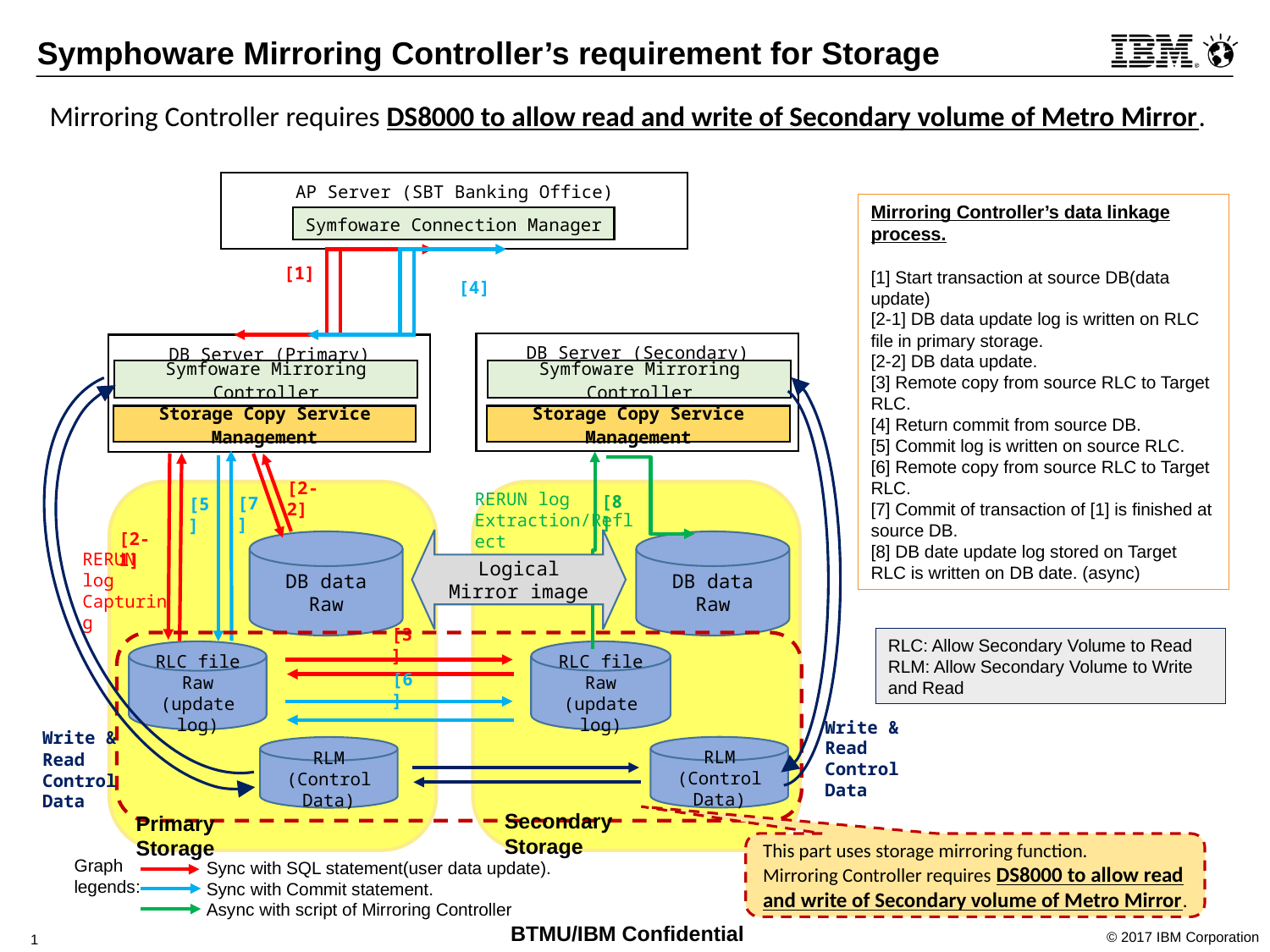

# Symphoware Mirroring Controller’s requirement for Storage
Mirroring Controller requires DS8000 to allow read and write of Secondary volume of Metro Mirror.
AP Server (SBT Banking Office)
Mirroring Controller’s data linkage process.

[1] Start transaction at source DB(data update)
[2-1] DB data update log is written on RLC file in primary storage.
[2-2] DB data update.
[3] Remote copy from source RLC to Target RLC.
[4] Return commit from source DB.
[5] Commit log is written on source RLC.
[6] Remote copy from source RLC to Target RLC.
[7] Commit of transaction of [1] is finished at source DB.
[8] DB date update log stored on Target RLC is written on DB date. (async)
Symfoware Connection Manager
[1]
[4]
DB Server (Secondary)
DB Server (Primary)
Symfoware Mirroring Controller
Symfoware Mirroring Controller
Storage Copy Service Management
Storage Copy Service Management

[2-2]

[7]
[8]
[5]
RERUN log
Extraction/Reflect

Logical
Mirror image

[2-1]
DB data
Raw
DB data
Raw
RERUN log
Capturing
[3]
RLC: Allow Secondary Volume to Read
RLM: Allow Secondary Volume to Write and Read

RLC file Raw
(update log)
RLC file Raw
(update log)
[6]
Write & Read
Control Data
RLM (Control Data)
RLM (Control Data)
Write & Read
Control Data
Secondary Storage
Primary Storage
This part uses storage mirroring function.
Mirroring Controller requires DS8000 to allow read and write of Secondary volume of Metro Mirror.
Graph
legends:
Sync with SQL statement(user data update).
Sync with Commit statement.
Async with script of Mirroring Controller